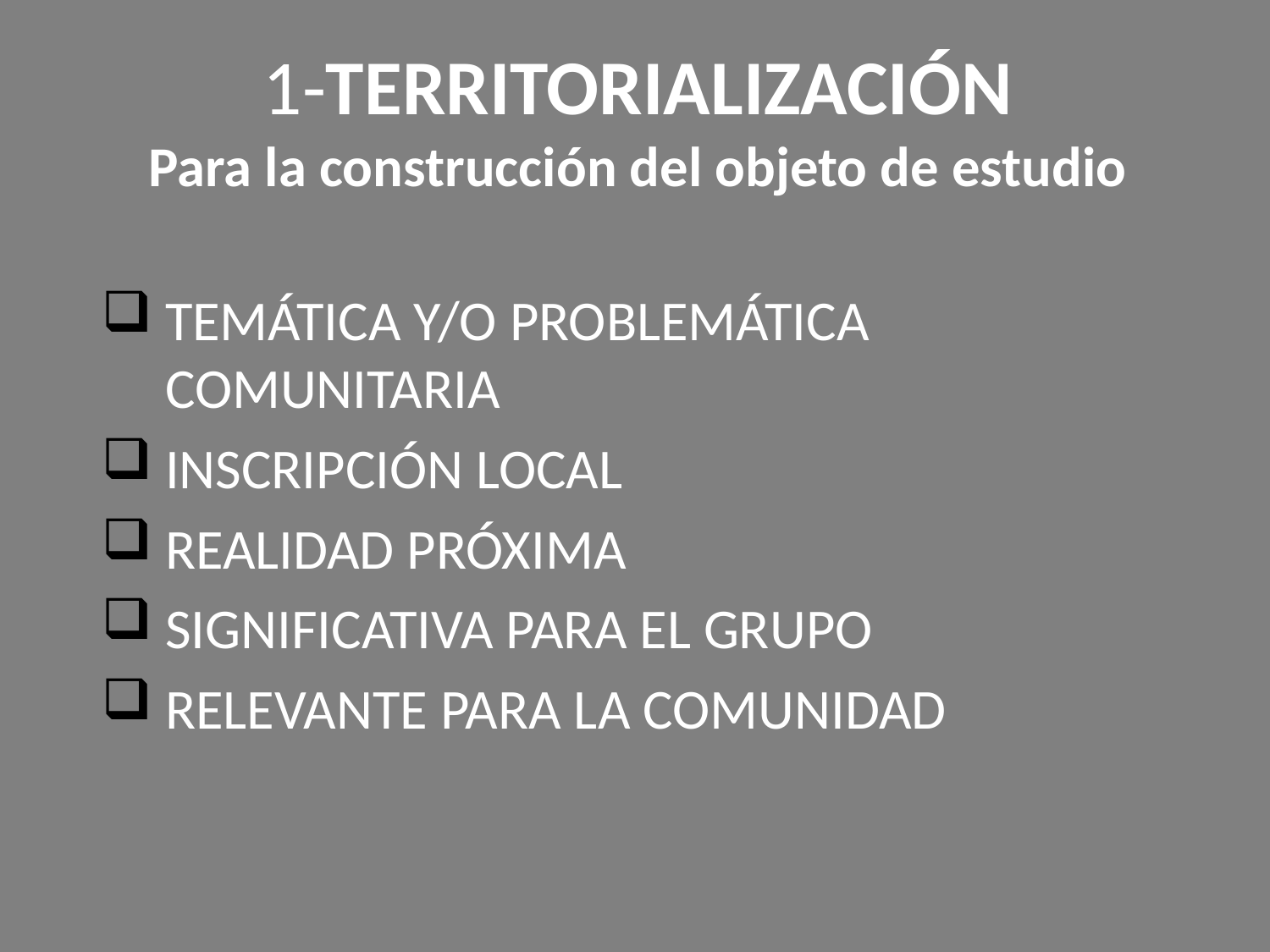

# 1-TERRITORIALIZACIÓN Para la construcción del objeto de estudio
TEMÁTICA Y/O PROBLEMÁTICA COMUNITARIA
INSCRIPCIÓN LOCAL
REALIDAD PRÓXIMA
SIGNIFICATIVA PARA EL GRUPO
RELEVANTE PARA LA COMUNIDAD